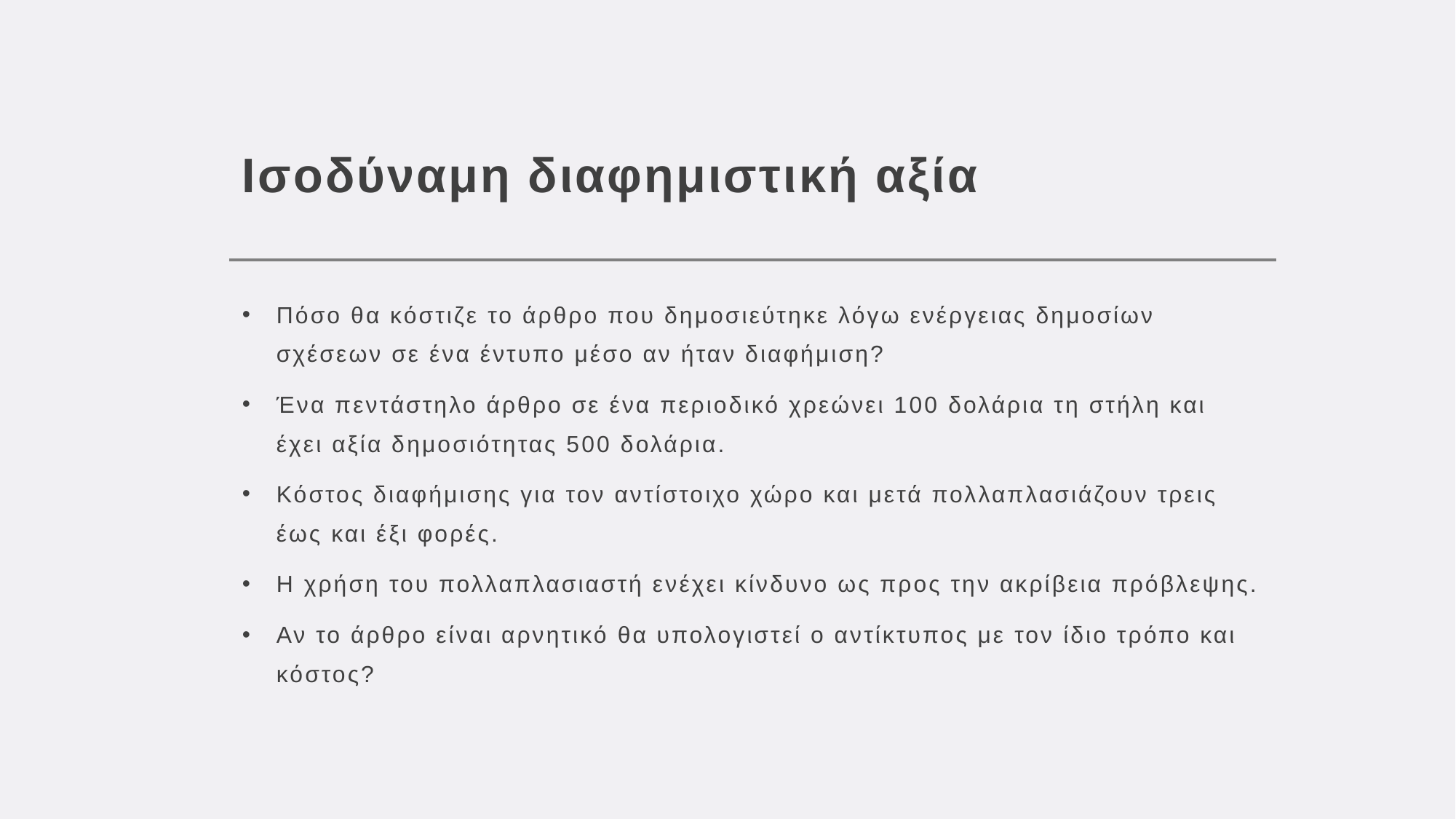

# Ισοδύναμη διαφημιστική αξία
Πόσο θα κόστιζε το άρθρο που δημοσιεύτηκε λόγω ενέργειας δημοσίων σχέσεων σε ένα έντυπο μέσο αν ήταν διαφήμιση?
Ένα πεντάστηλο άρθρο σε ένα περιοδικό χρεώνει 100 δολάρια τη στήλη και έχει αξία δημοσιότητας 500 δολάρια.
Κόστος διαφήμισης για τον αντίστοιχο χώρο και μετά πολλαπλασιάζουν τρεις έως και έξι φορές.
Η χρήση του πολλαπλασιαστή ενέχει κίνδυνο ως προς την ακρίβεια πρόβλεψης.
Αν το άρθρο είναι αρνητικό θα υπολογιστεί ο αντίκτυπος με τον ίδιο τρόπο και κόστος?